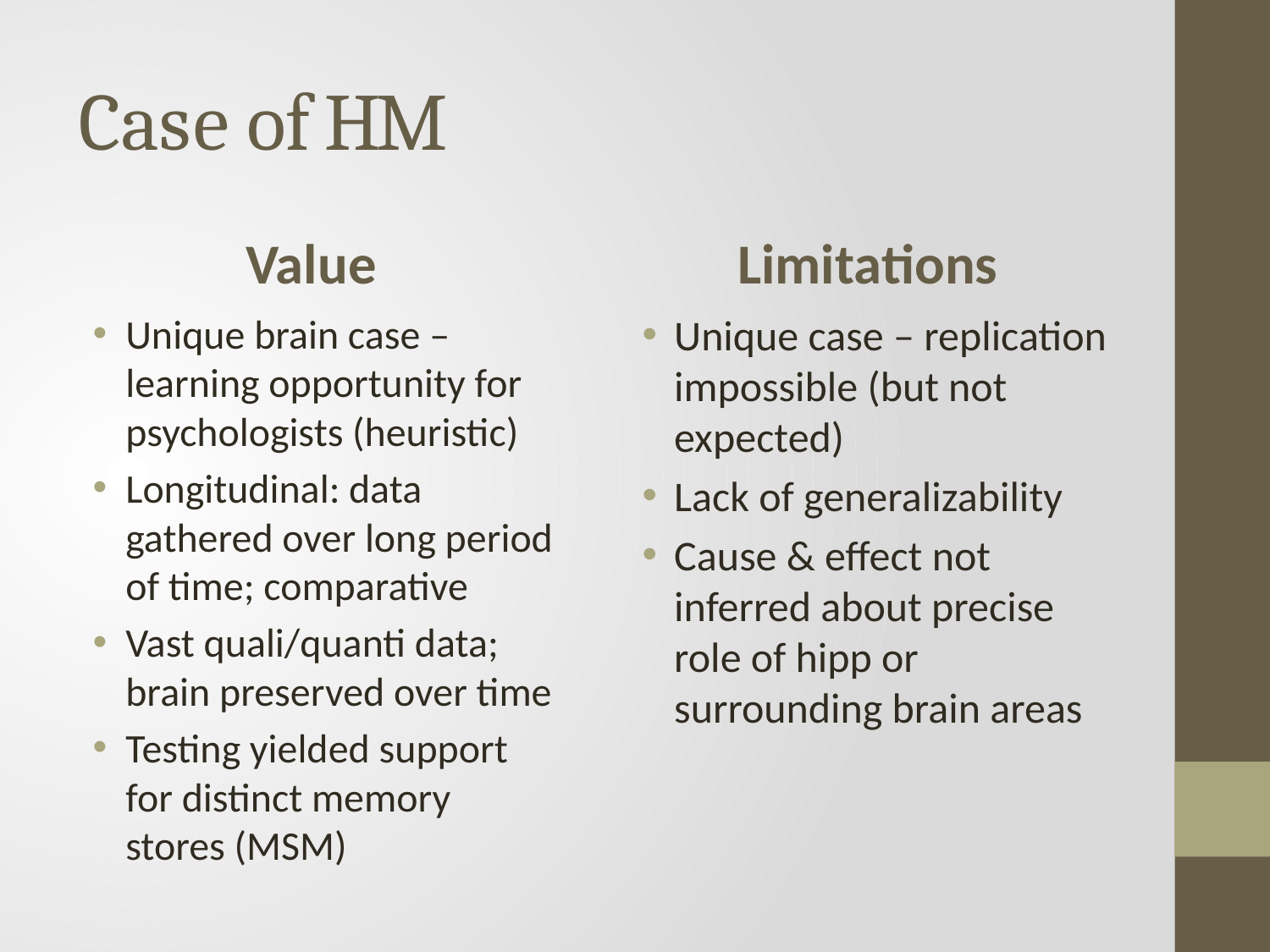

# Case of HM
Value
Limitations
Unique brain case – learning opportunity for psychologists (heuristic)
Longitudinal: data gathered over long period of time; comparative
Vast quali/quanti data; brain preserved over time
Testing yielded support for distinct memory stores (MSM)

Unique case – replication impossible (but not expected)
Lack of generalizability
Cause & effect not inferred about precise role of hipp or surrounding brain areas